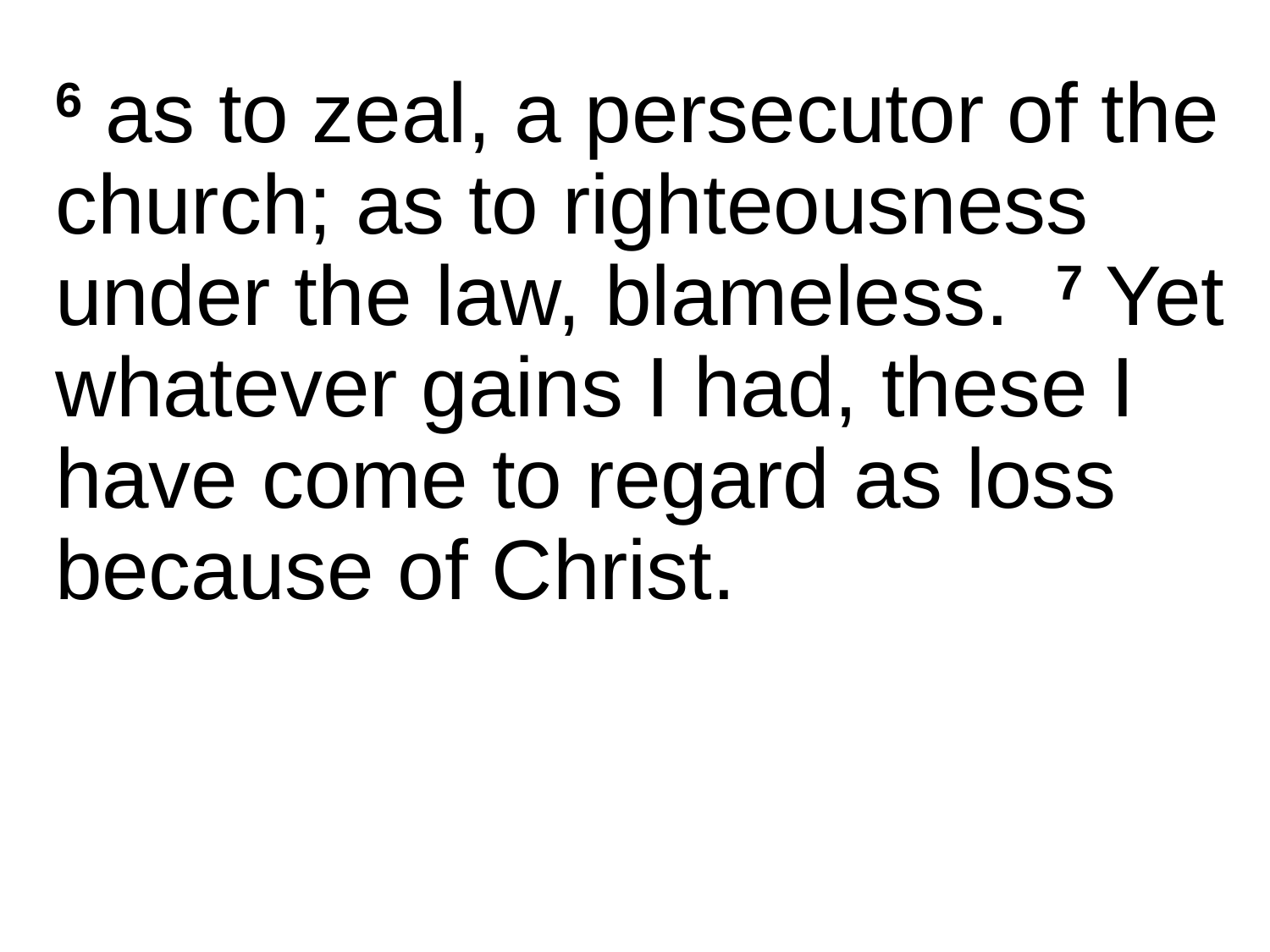

6 as to zeal, a persecutor of the church; as to righteousness under the law, blameless.  7 Yet whatever gains I had, these I have come to regard as loss because of Christ.